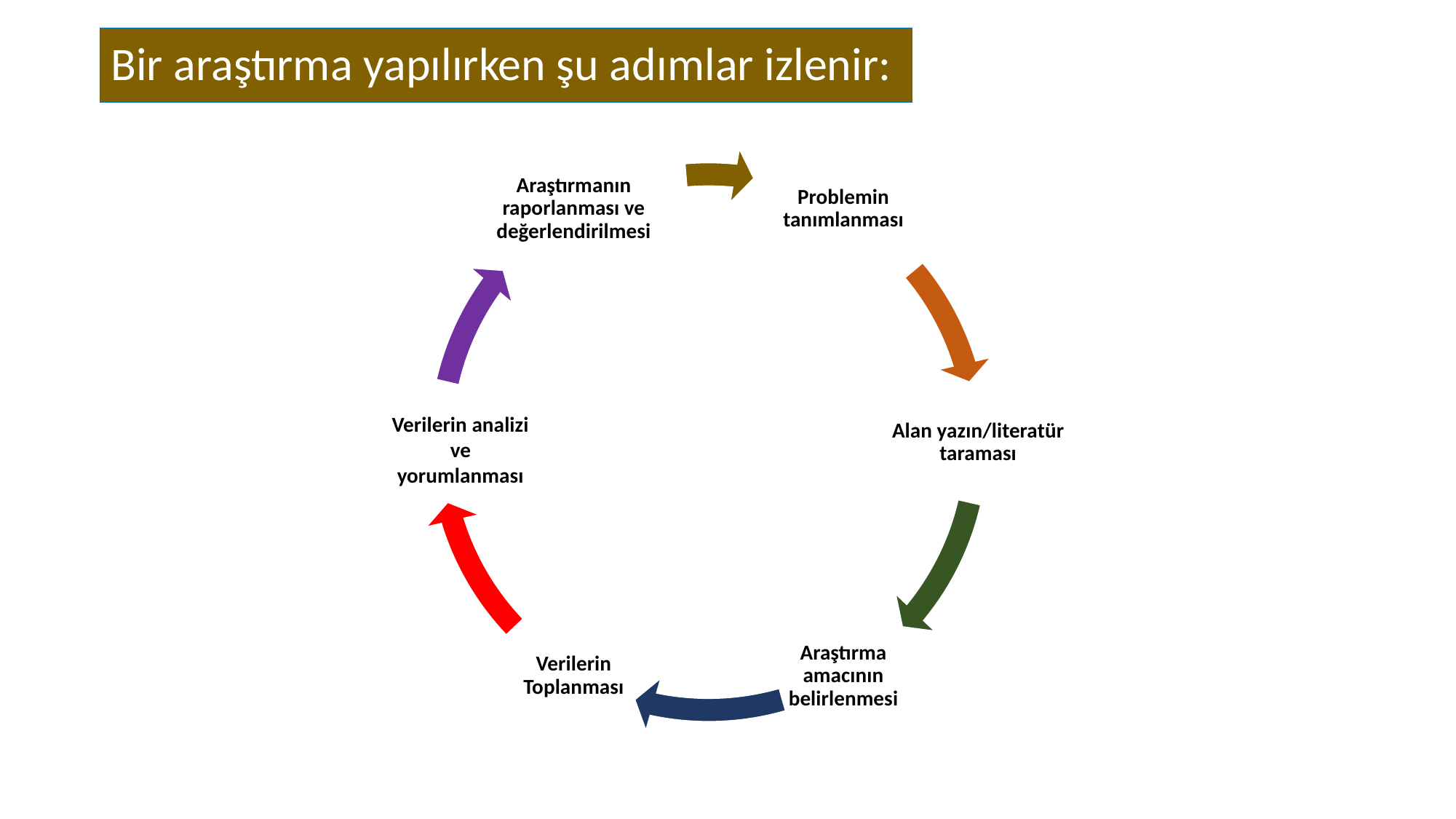

# Bir araştırma yapılırken şu adımlar izlenir:
Problemin tanımlanması
Alan yazın/literatür taraması
Araştırma amacının belirlenmesi
Verilerin Toplanması

Araştırmanın raporlanması ve değerlendirilmesi
Verilerin analizi ve yorumlanması